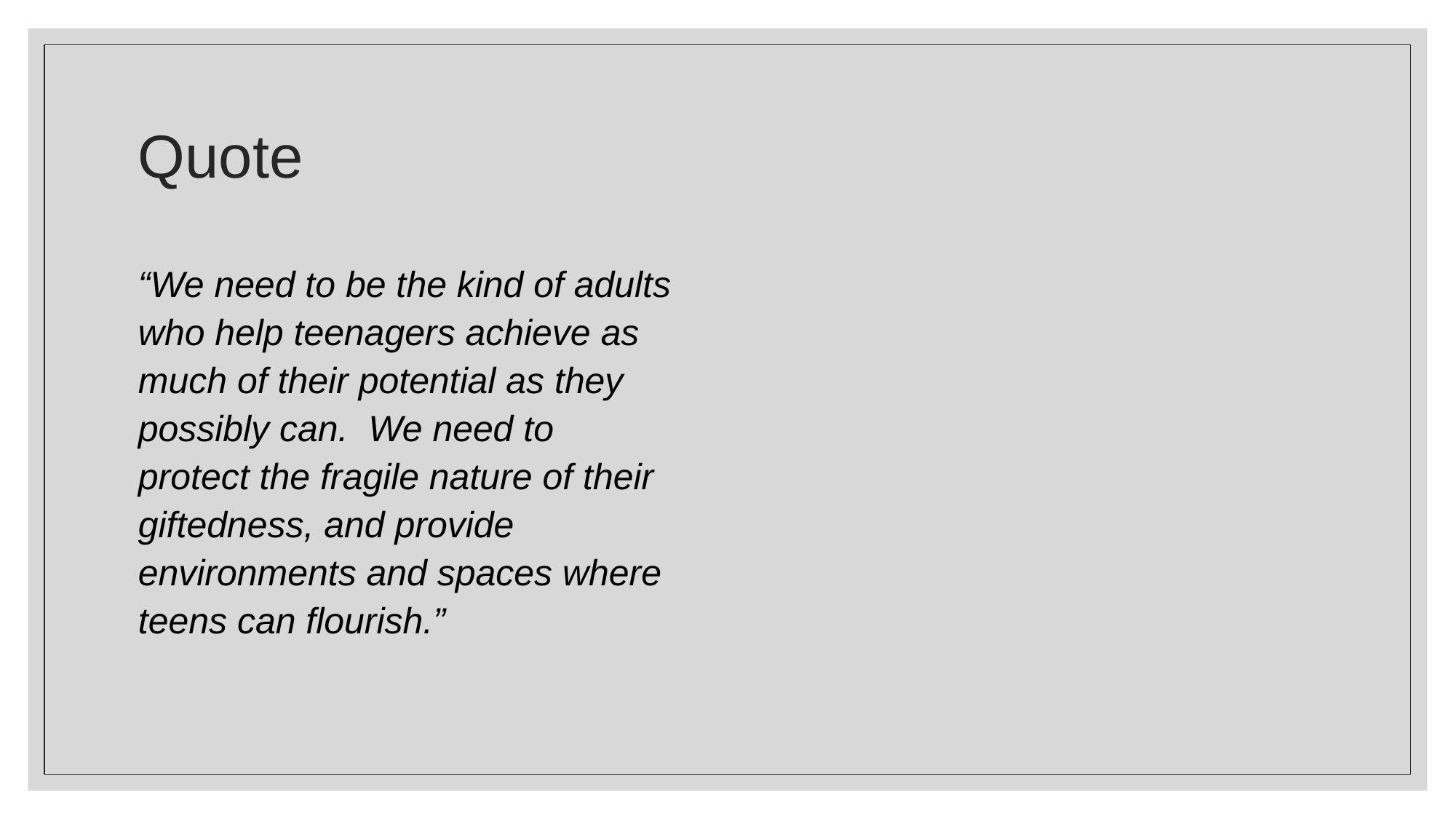

# Quote
“We need to be the kind of adults who help teenagers achieve as much of their potential as they possibly can.  We need to protect the fragile nature of their giftedness, and provide environments and spaces where teens can flourish.”